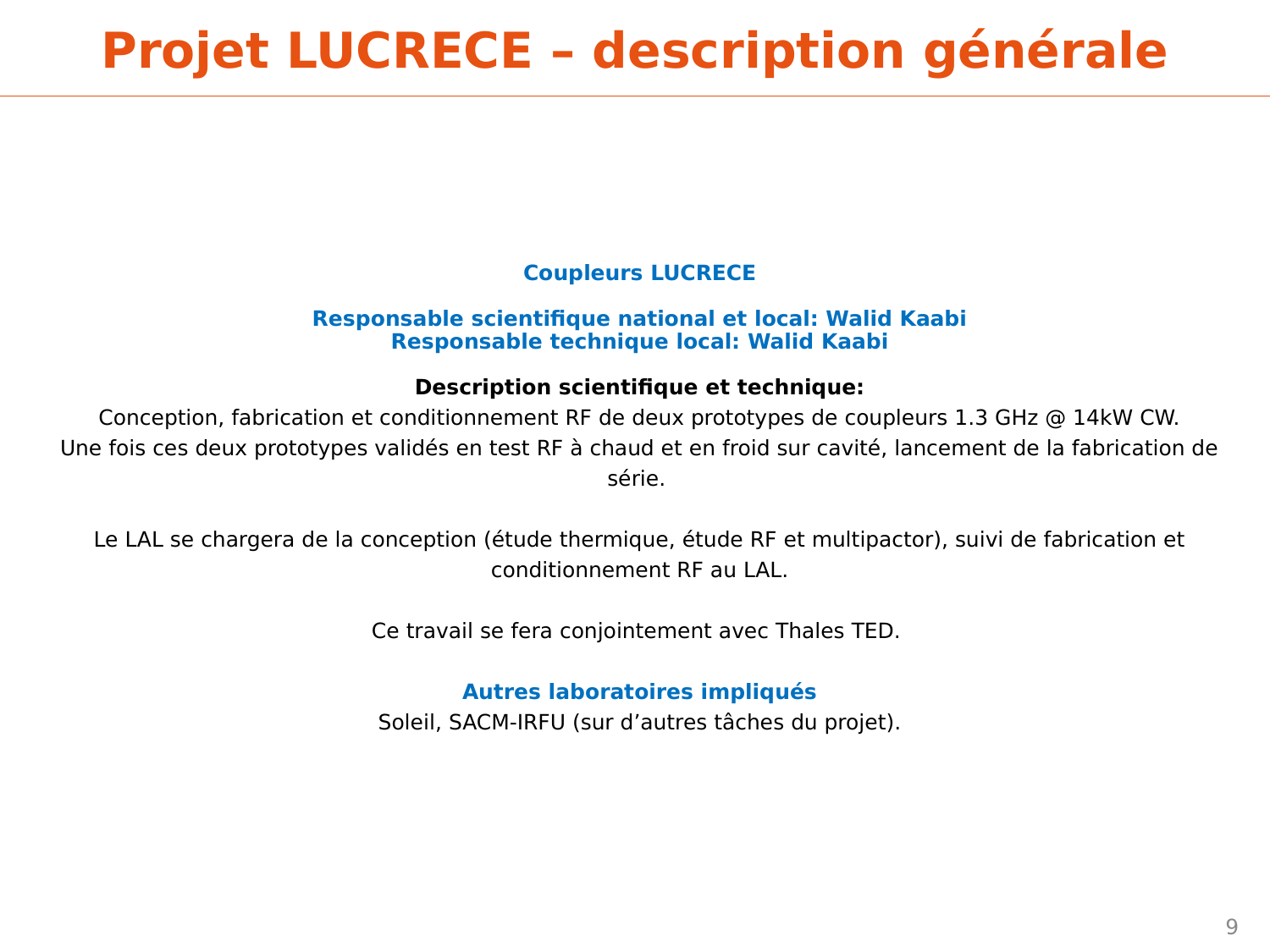

Projet LUCRECE – description générale
Coupleurs LUCRECE

Responsable scientifique national et local: Walid Kaabi
Responsable technique local: Walid Kaabi

Description scientifique et technique:
Conception, fabrication et conditionnement RF de deux prototypes de coupleurs 1.3 GHz @ 14kW CW.
Une fois ces deux prototypes validés en test RF à chaud et en froid sur cavité, lancement de la fabrication de série.

Le LAL se chargera de la conception (étude thermique, étude RF et multipactor), suivi de fabrication et conditionnement RF au LAL.

Ce travail se fera conjointement avec Thales TED.

Autres laboratoires impliqués
Soleil, SACM-IRFU (sur d’autres tâches du projet).